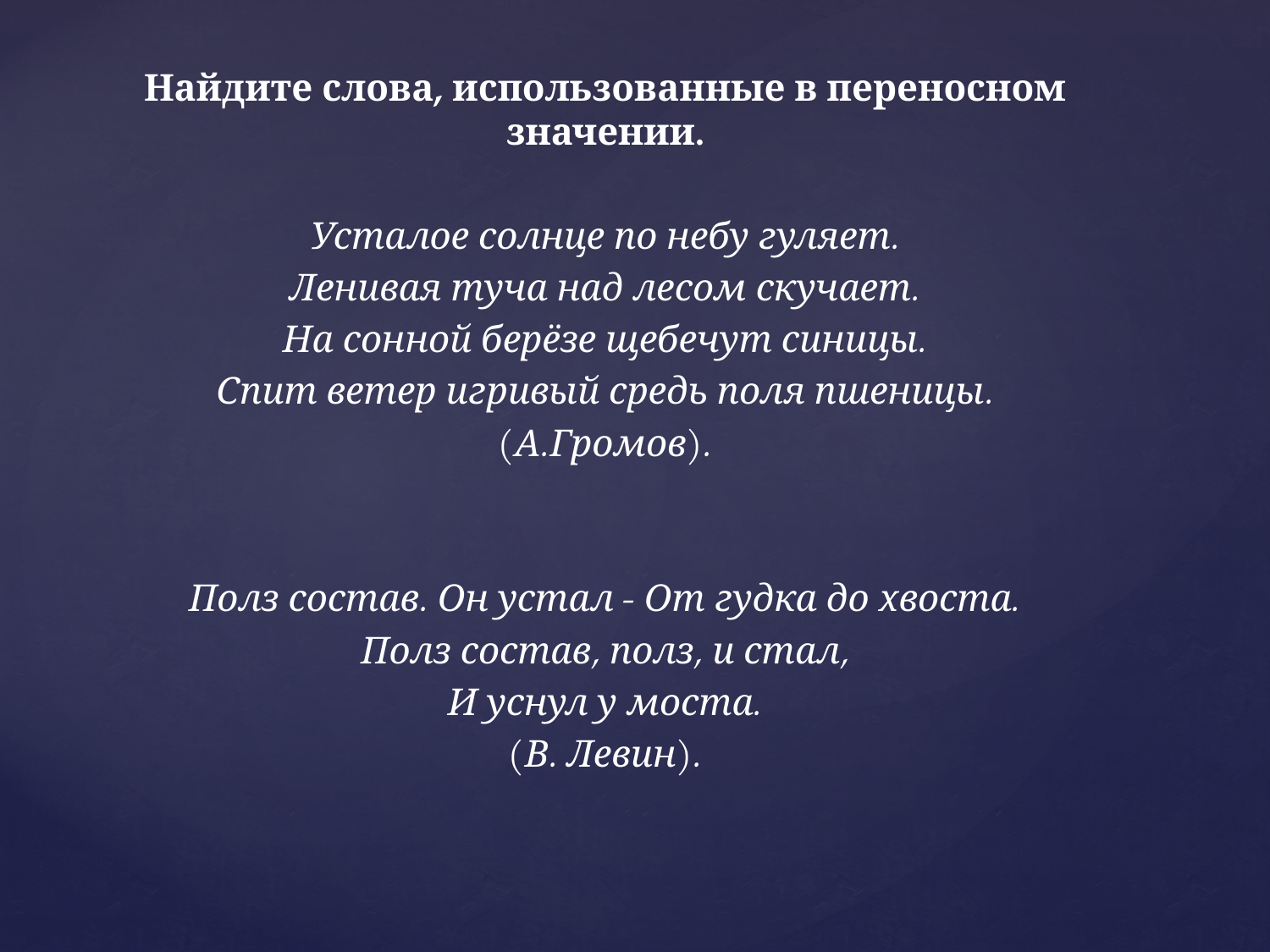

Найдите слова, использованные в переносном значении.

Усталое солнце по небу гуляет.
Ленивая туча над лесом скучает.
На сонной берёзе щебечут синицы.
Спит ветер игривый средь поля пшеницы.
(А.Громов).

Полз состав. Он устал - От гудка до хвоста.
Полз состав, полз, и стал,
И уснул у моста.
(В. Левин).